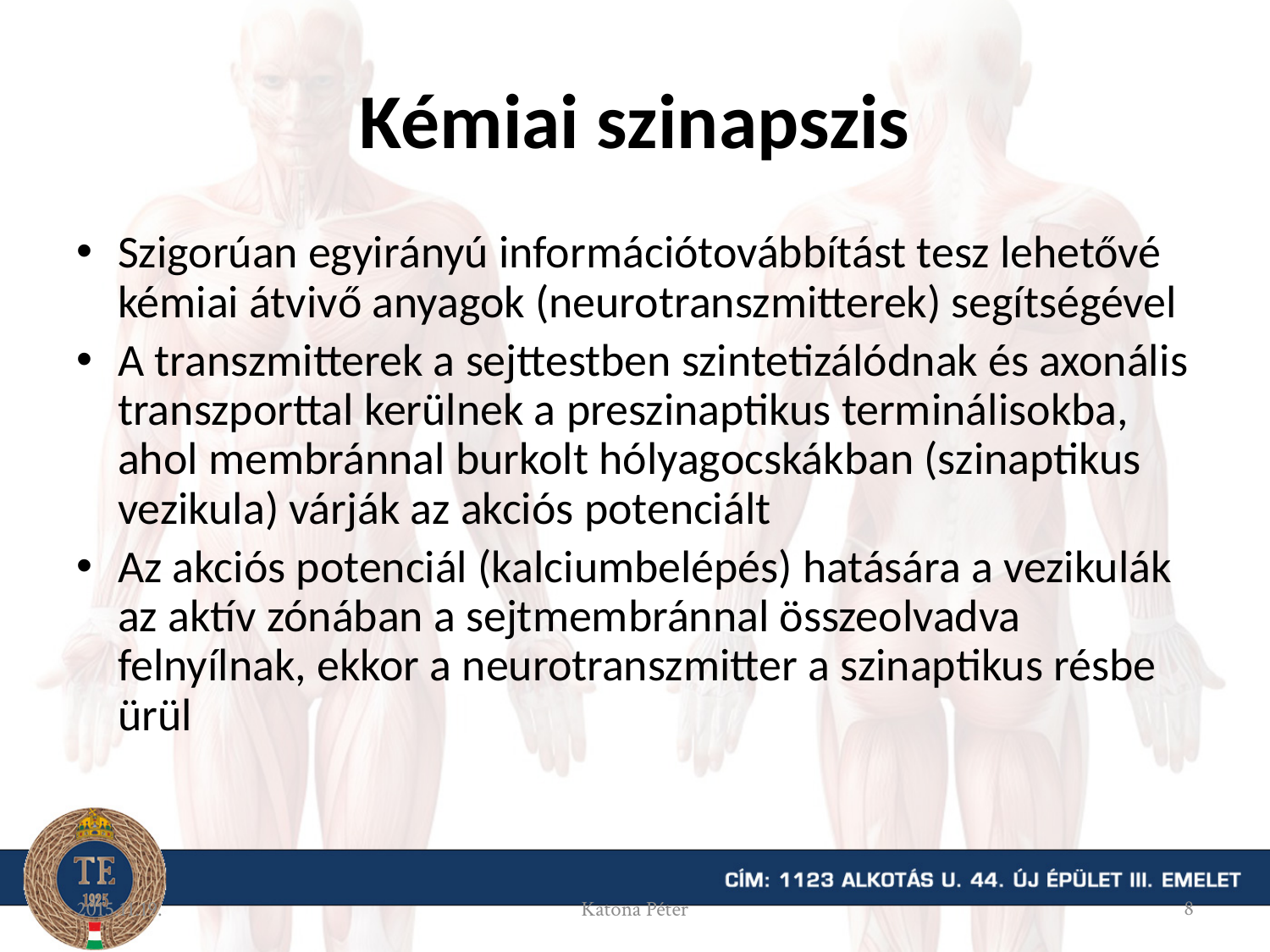

# Kémiai szinapszis
Szigorúan egyirányú információtovábbítást tesz lehetővé kémiai átvivő anyagok (neurotranszmitterek) segítségével
A transzmitterek a sejttestben szintetizálódnak és axonális transzporttal kerülnek a preszinaptikus terminálisokba, ahol membránnal burkolt hólyagocskákban (szinaptikus vezikula) várják az akciós potenciált
Az akciós potenciál (kalciumbelépés) hatására a vezikulák az aktív zónában a sejtmembránnal összeolvadva felnyílnak, ekkor a neurotranszmitter a szinaptikus résbe ürül
2015.11.19.
Katona Péter
8